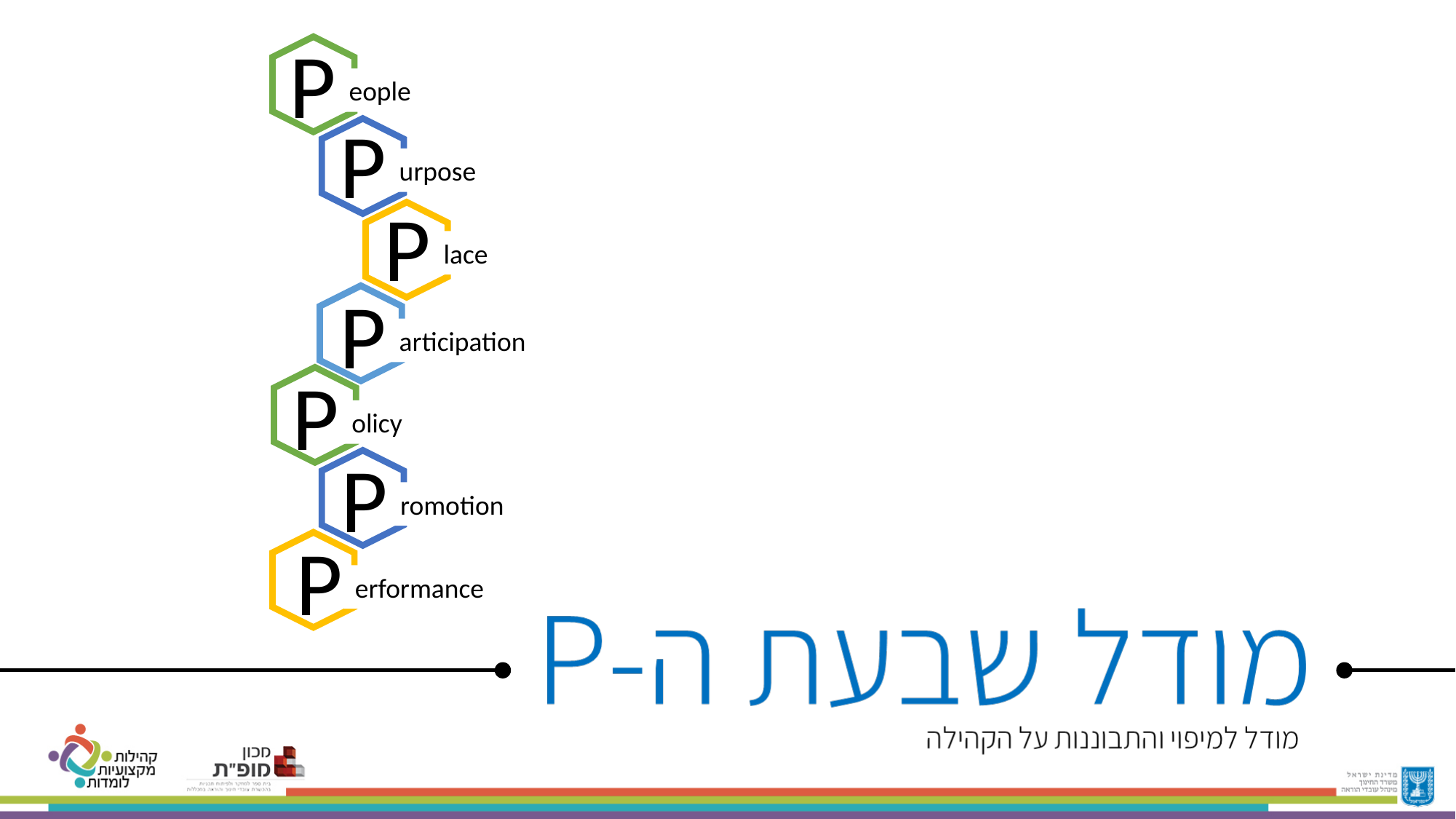

P

eople
P

urpose
P

lace
P

articipation
P

olicy
P

romotion
P

erformance